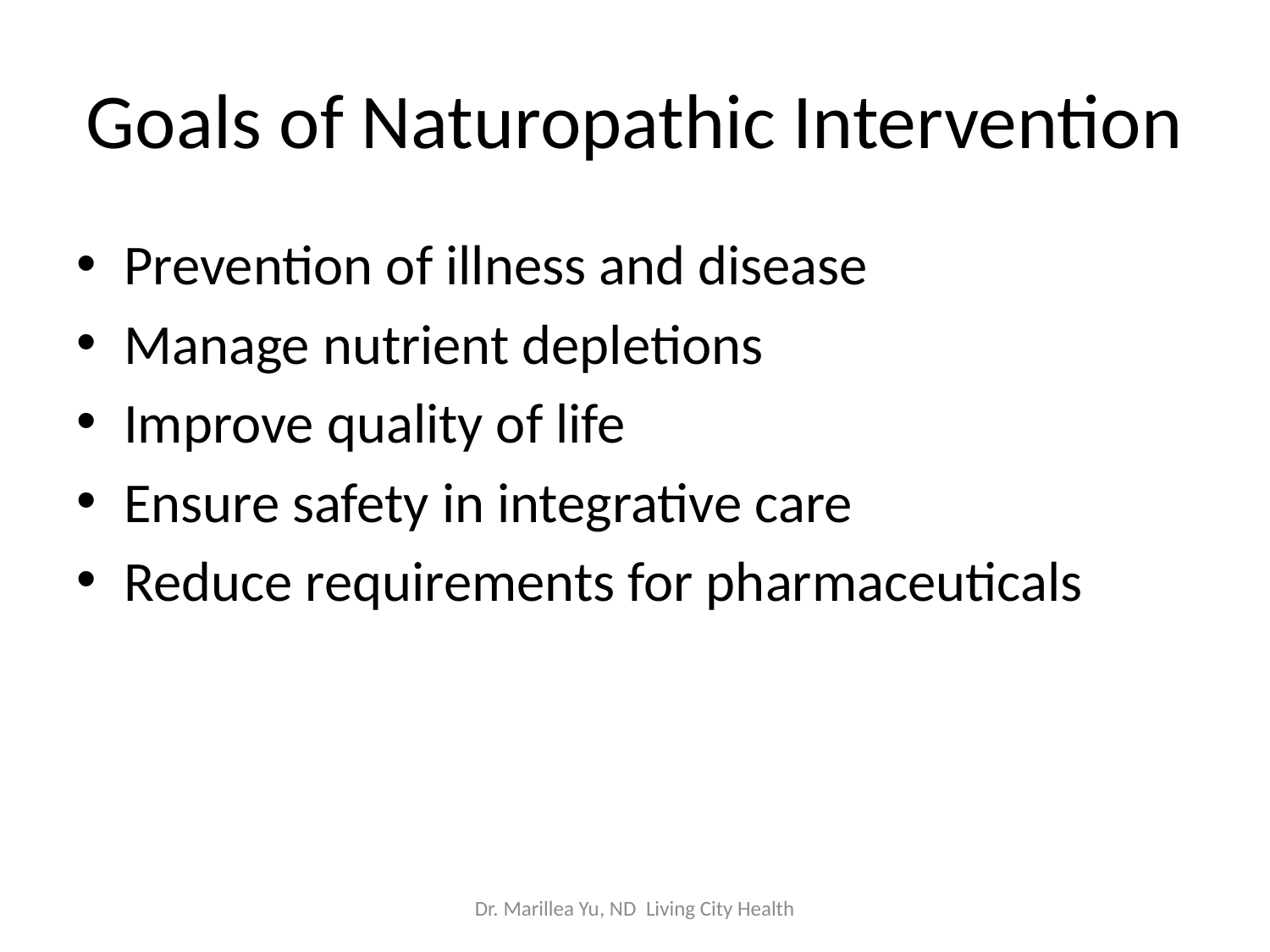

# Goals of Naturopathic Intervention
Prevention of illness and disease
Manage nutrient depletions
Improve quality of life
Ensure safety in integrative care
Reduce requirements for pharmaceuticals
Dr. Marillea Yu, ND  Living City Health